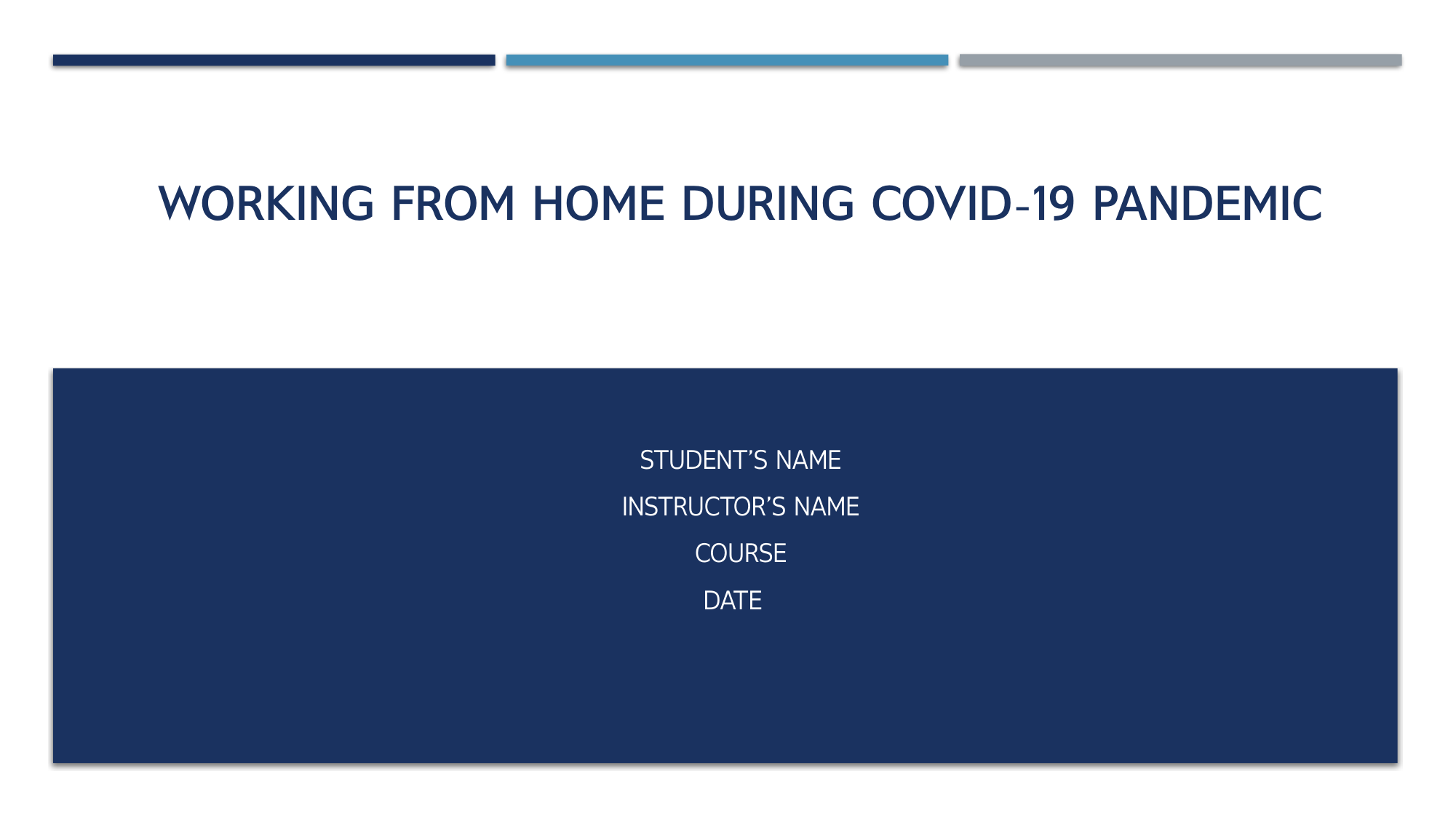

# Working from Home During Covid-19 Pandemic
Student’s Name
Instructor’s name
Course
Date